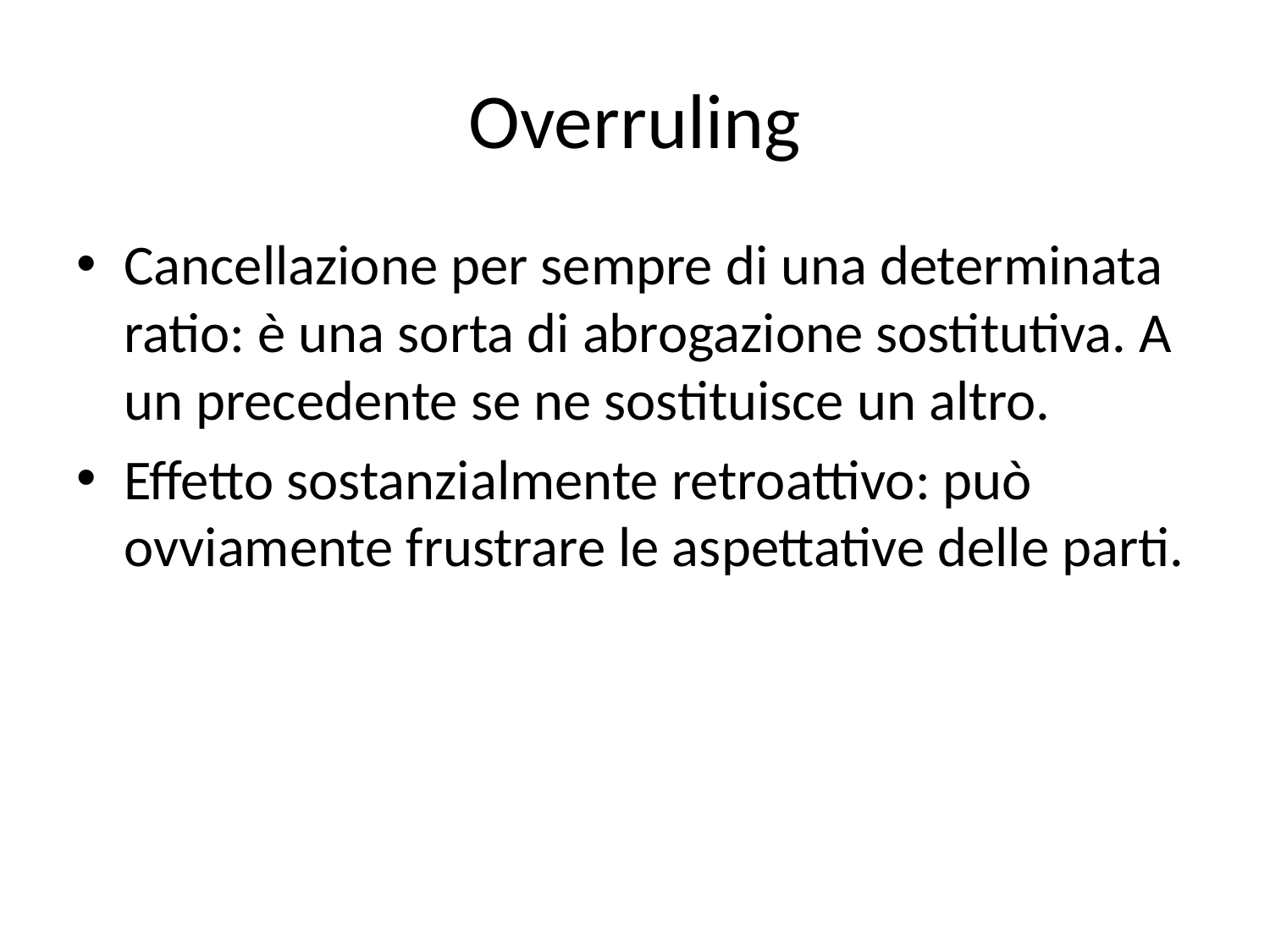

# Overruling
Cancellazione per sempre di una determinata ratio: è una sorta di abrogazione sostitutiva. A un precedente se ne sostituisce un altro.
Effetto sostanzialmente retroattivo: può ovviamente frustrare le aspettative delle parti.